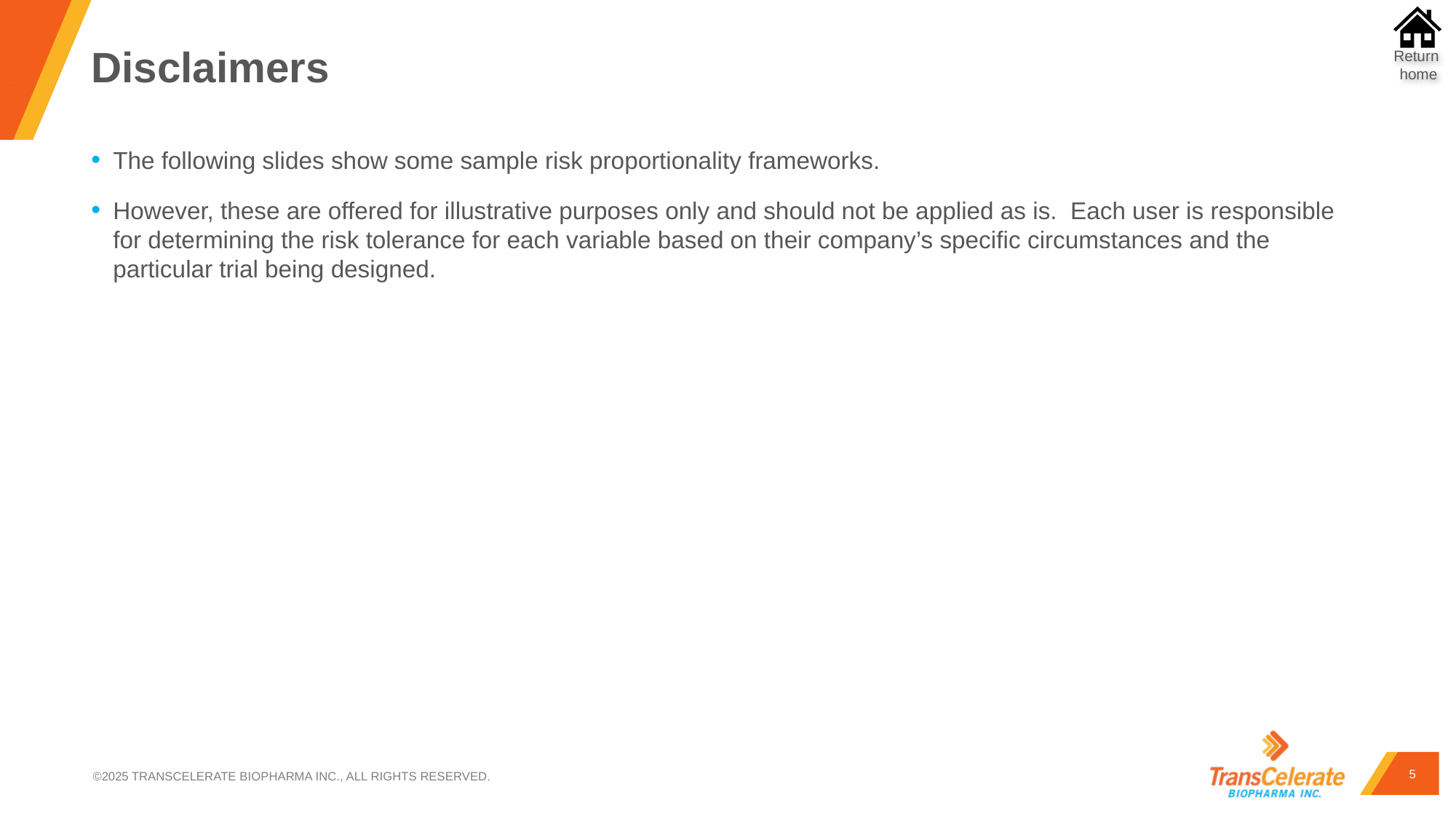

# Disclaimers
The following slides show some sample risk proportionality frameworks.
However, these are offered for illustrative purposes only and should not be applied as is.  Each user is responsible for determining the risk tolerance for each variable based on their company’s specific circumstances and the particular trial being designed.

5